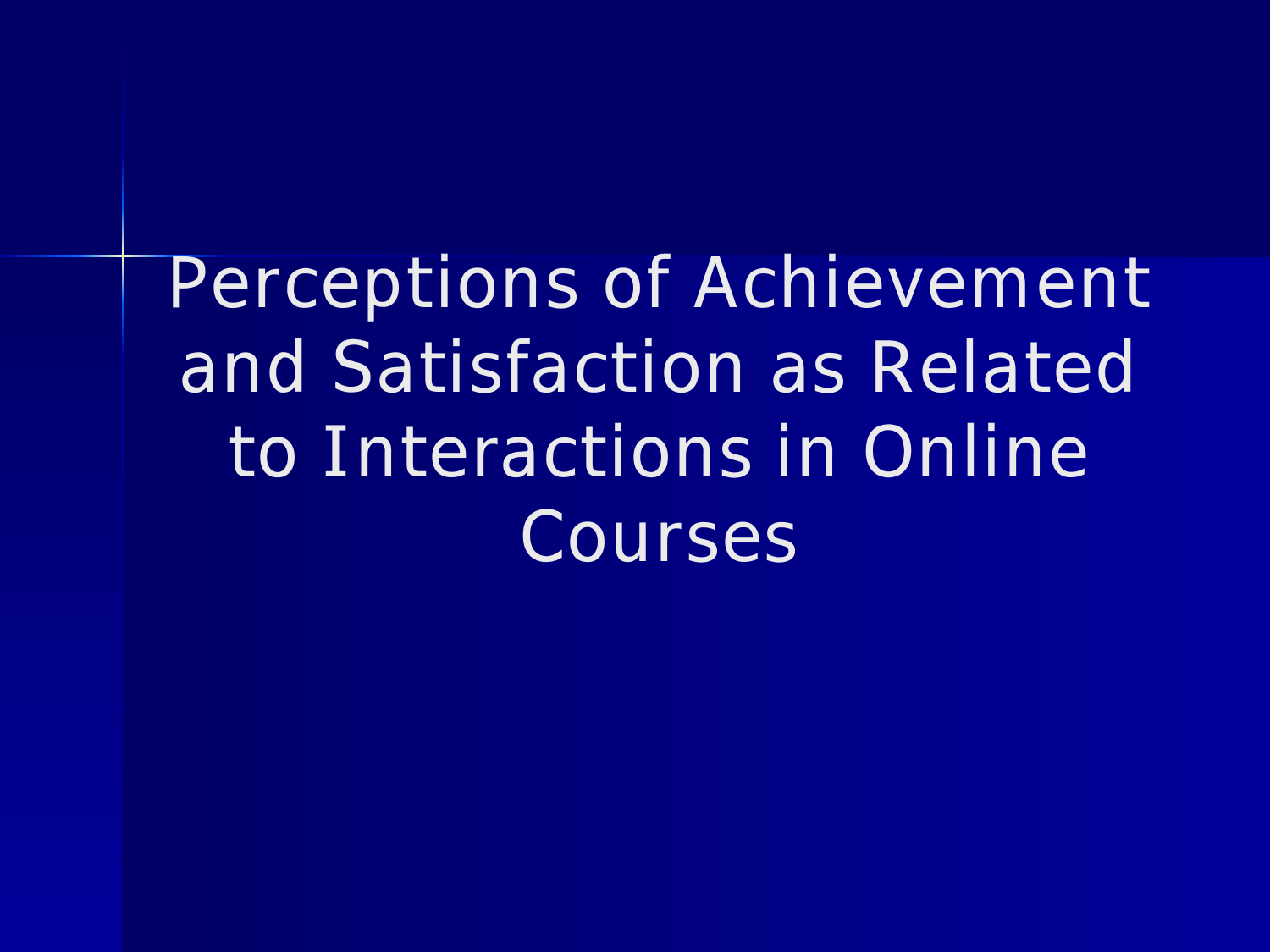

# Perceptions of Achievement and Satisfaction as Related to Interactions in Online Courses